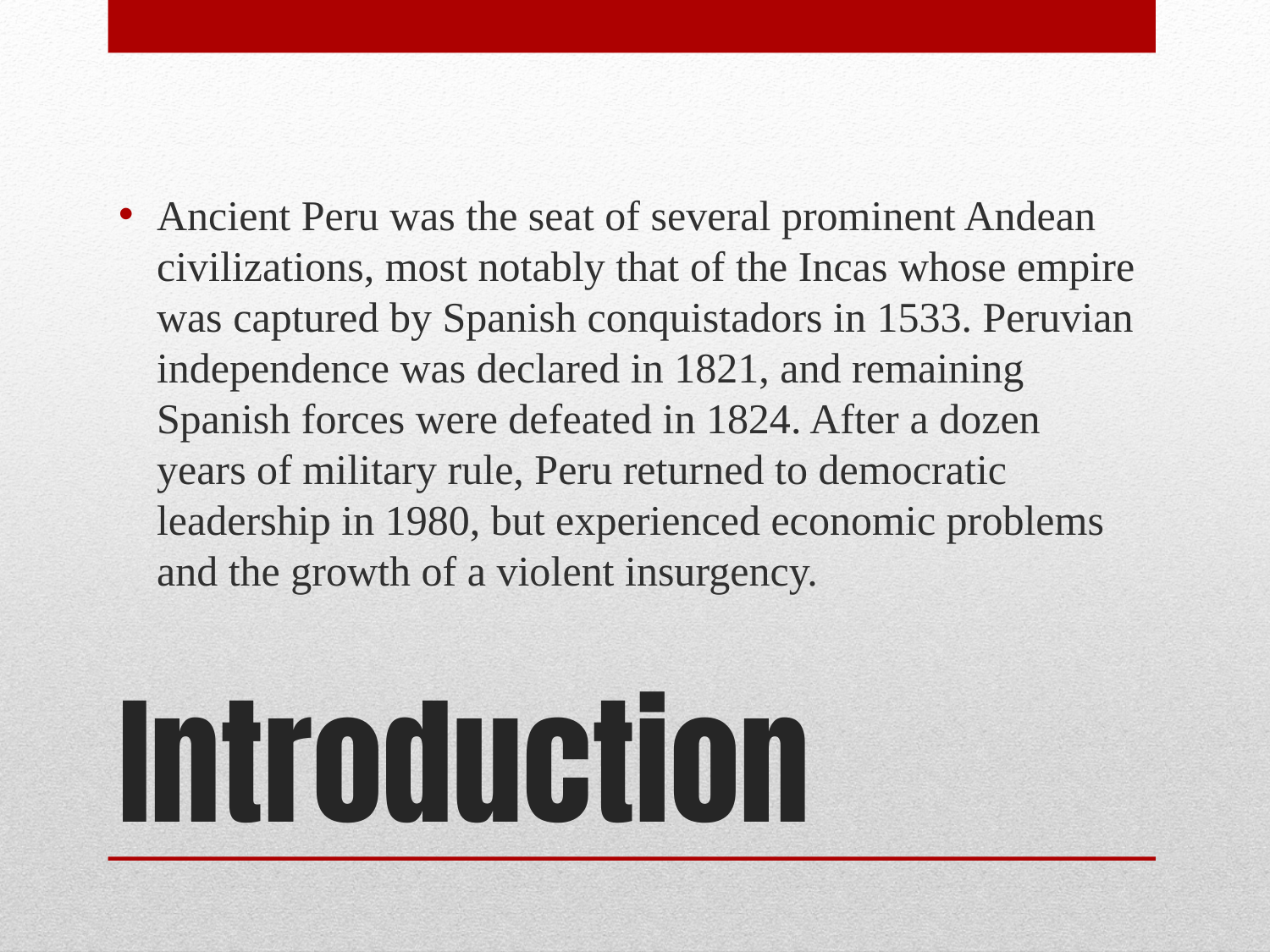

Ancient Peru was the seat of several prominent Andean civilizations, most notably that of the Incas whose empire was captured by Spanish conquistadors in 1533. Peruvian independence was declared in 1821, and remaining Spanish forces were defeated in 1824. After a dozen years of military rule, Peru returned to democratic leadership in 1980, but experienced economic problems and the growth of a violent insurgency.
# Introduction